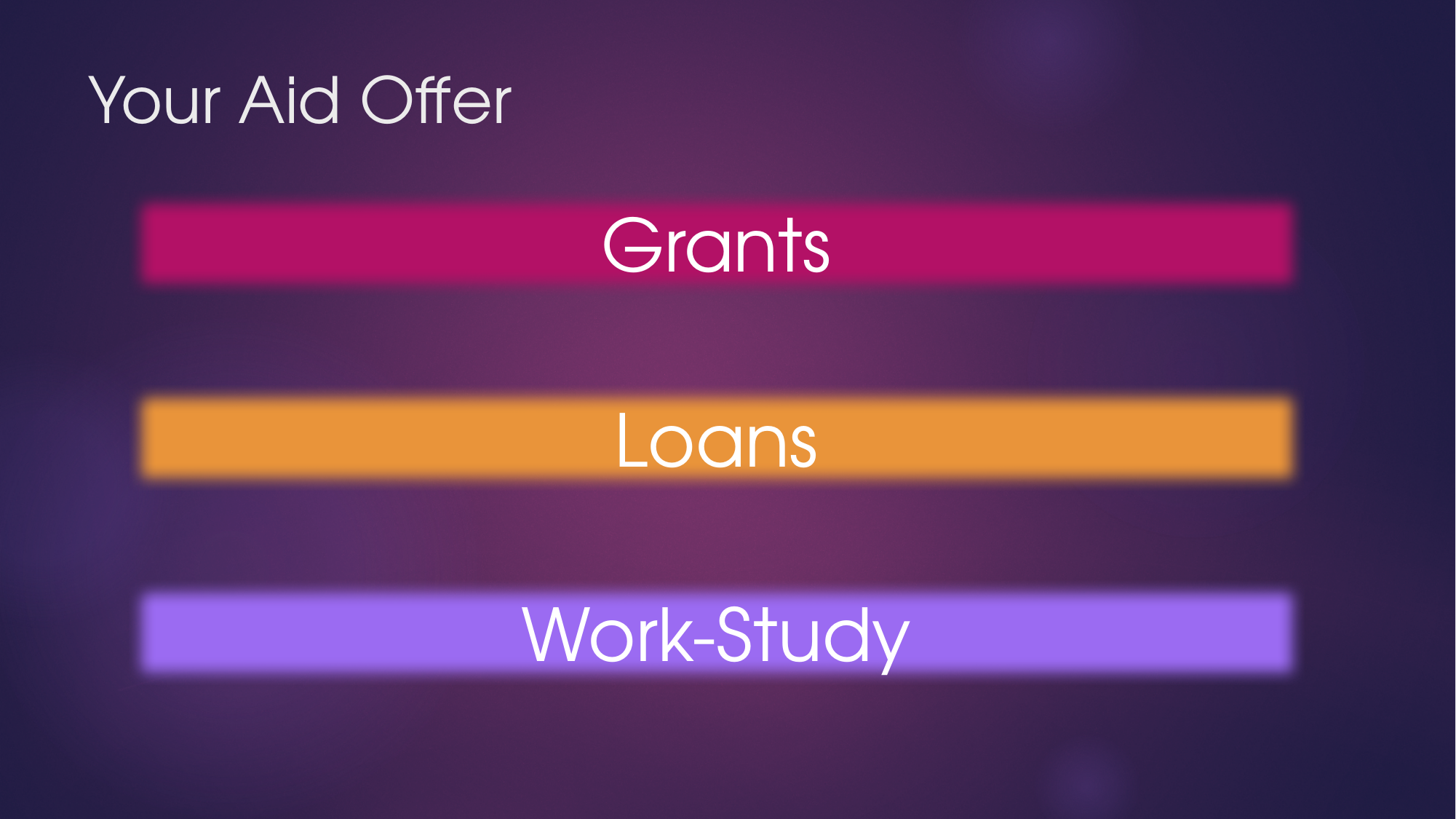

# Your Aid Offer
Grants
Loans
Work-Study